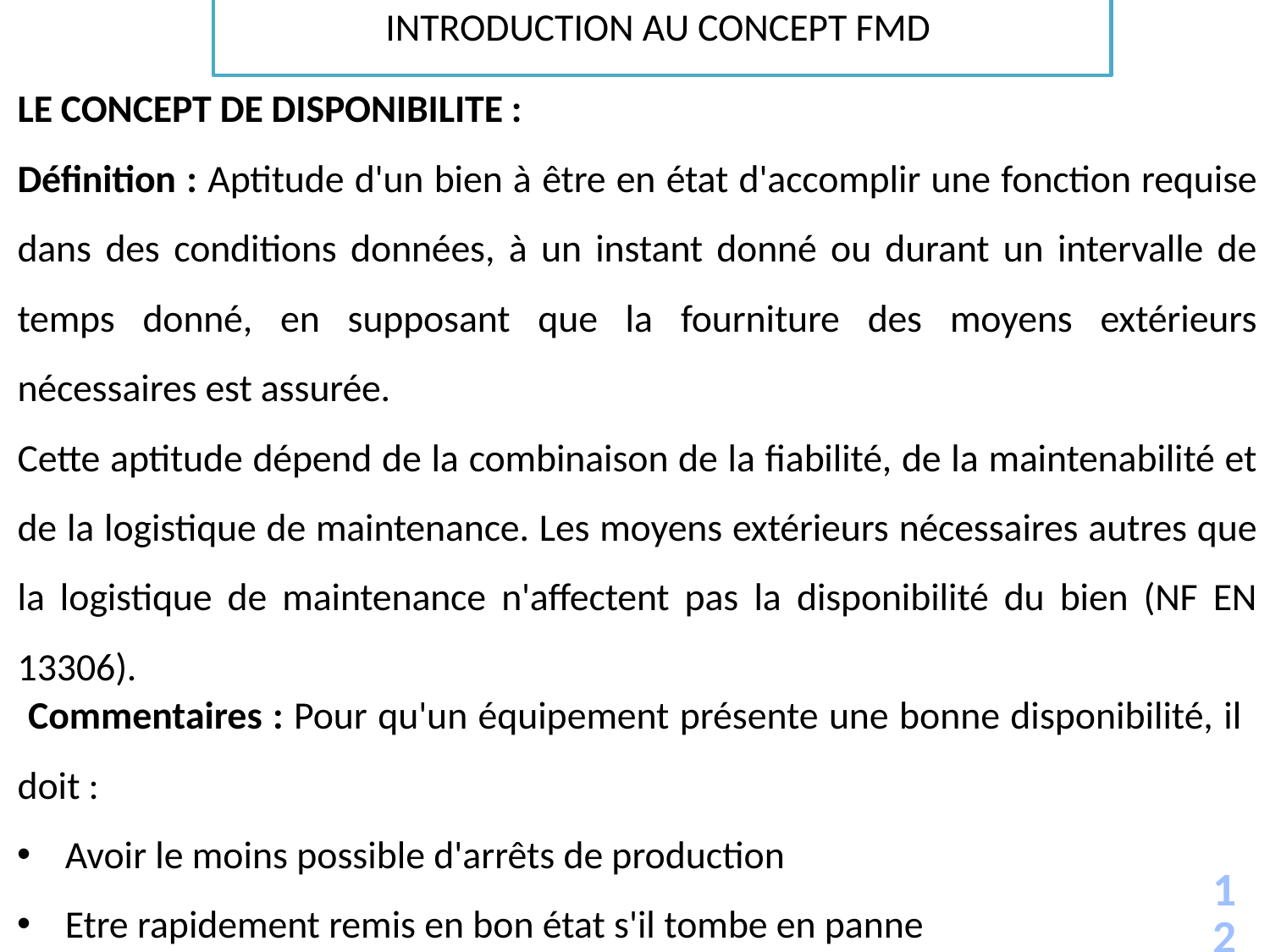

INTRODUCTION AU CONCEPT FMD
LE CONCEPT DE DISPONIBILITE :
Définition : Aptitude d'un bien à être en état d'accomplir une fonction requise dans des conditions données, à un instant donné ou durant un intervalle de temps donné, en supposant que la fourniture des moyens extérieurs nécessaires est assurée.
Cette aptitude dépend de la combinaison de la fiabilité, de la maintenabilité et de la logistique de maintenance. Les moyens extérieurs nécessaires autres que la logistique de maintenance n'affectent pas la disponibilité du bien (NF EN 13306).
 Commentaires : Pour qu'un équipement présente une bonne disponibilité, il doit :
Avoir le moins possible d'arrêts de production
Etre rapidement remis en bon état s'il tombe en panne
12